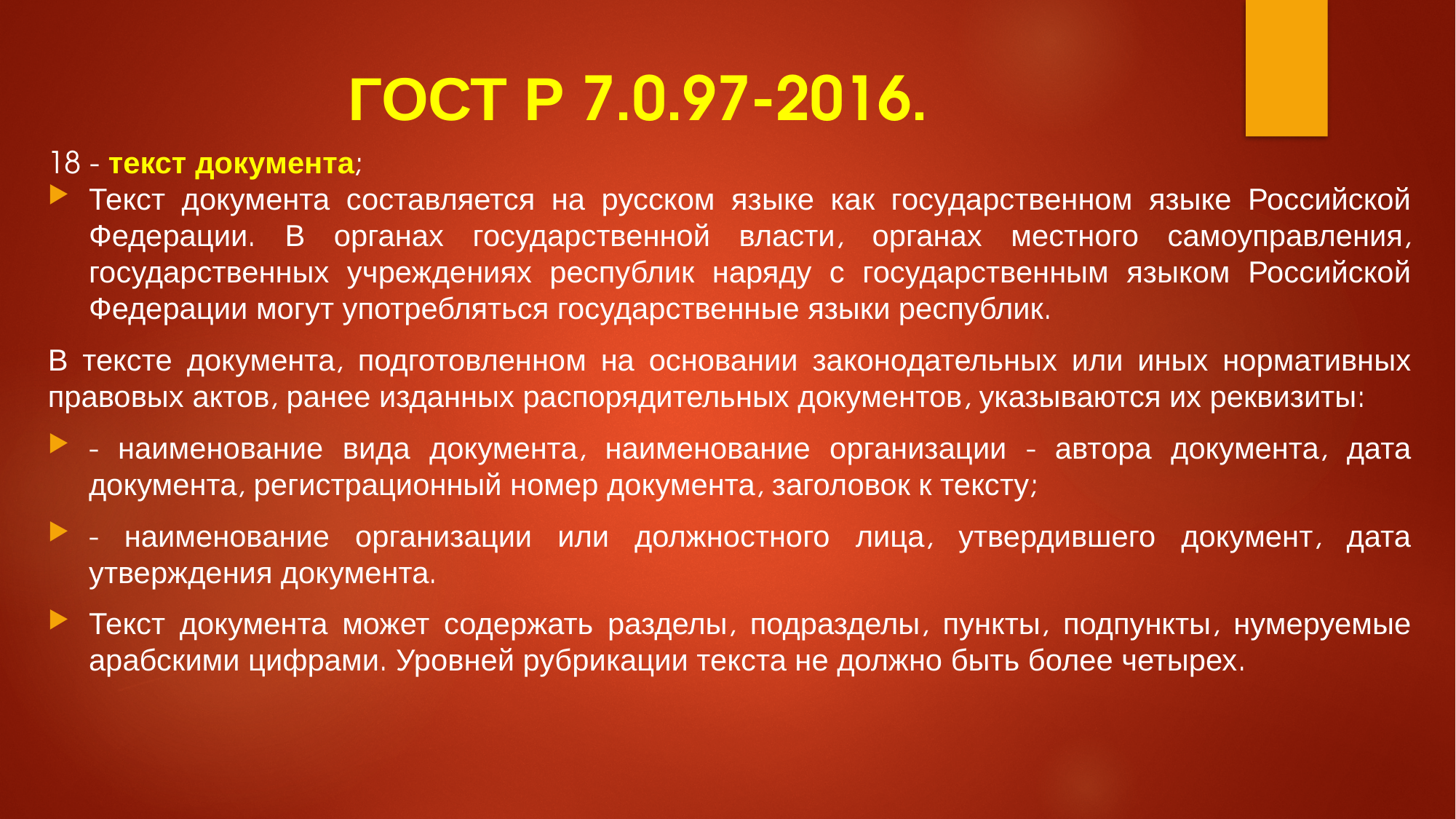

# ГОСТ Р 7.0.97-2016.
18 - текст документа;
Текст документа составляется на русском языке как государственном языке Российской Федерации. В органах государственной власти, органах местного самоуправления, государственных учреждениях республик наряду с государственным языком Российской Федерации могут употребляться государственные языки республик.
В тексте документа, подготовленном на основании законодательных или иных нормативных правовых актов, ранее изданных распорядительных документов, указываются их реквизиты:
- наименование вида документа, наименование организации - автора документа, дата документа, регистрационный номер документа, заголовок к тексту;
- наименование организации или должностного лица, утвердившего документ, дата утверждения документа.
Текст документа может содержать разделы, подразделы, пункты, подпункты, нумеруемые арабскими цифрами. Уровней рубрикации текста не должно быть более четырех.